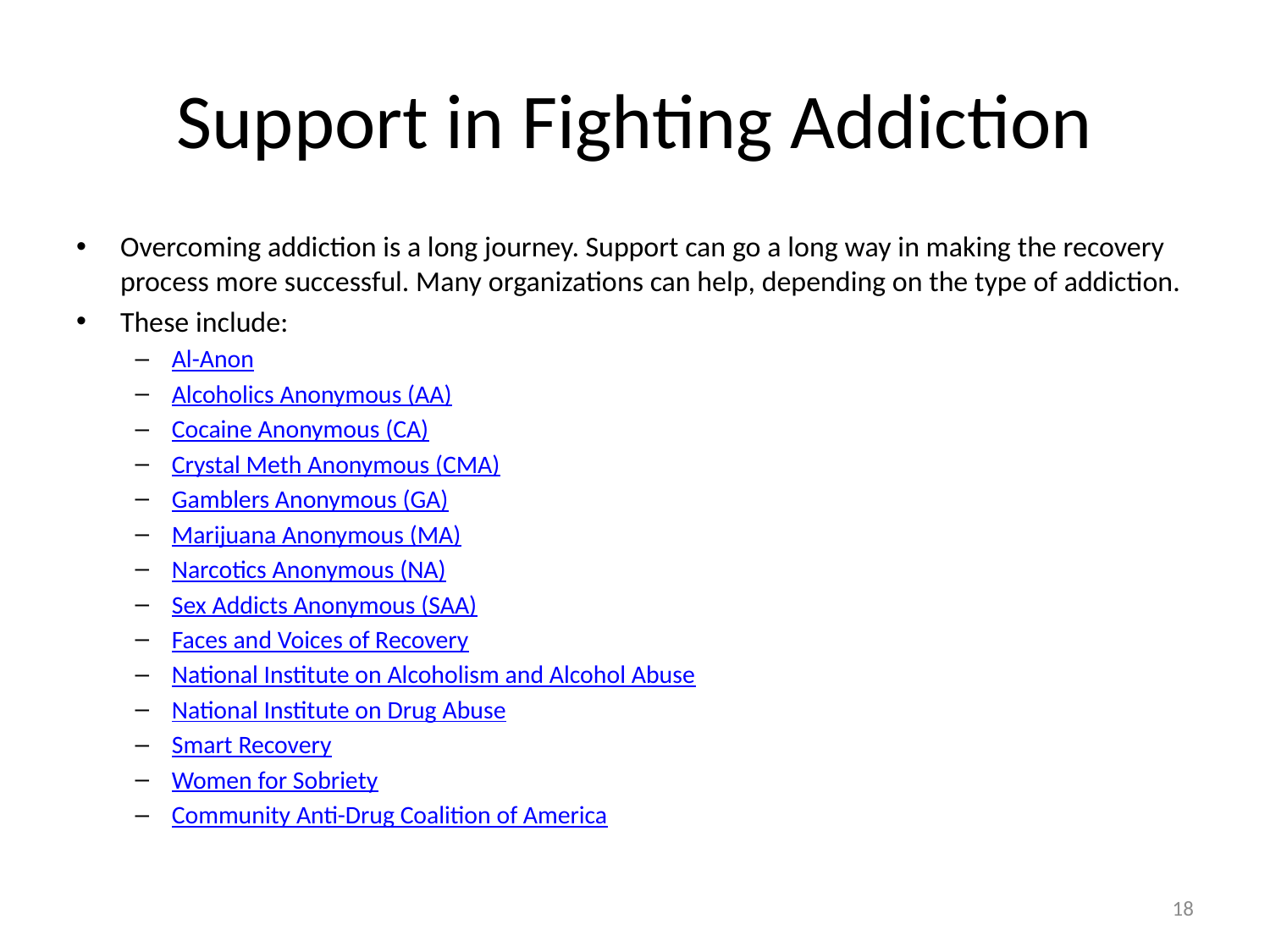

# Support in Fighting Addiction
Overcoming addiction is a long journey. Support can go a long way in making the recovery process more successful. Many organizations can help, depending on the type of addiction.
These include:
Al-Anon
Alcoholics Anonymous (AA)
Cocaine Anonymous (CA)
Crystal Meth Anonymous (CMA)
Gamblers Anonymous (GA)
Marijuana Anonymous (MA)
Narcotics Anonymous (NA)
Sex Addicts Anonymous (SAA)
Faces and Voices of Recovery
National Institute on Alcoholism and Alcohol Abuse
National Institute on Drug Abuse
Smart Recovery
Women for Sobriety
Community Anti-Drug Coalition of America

18